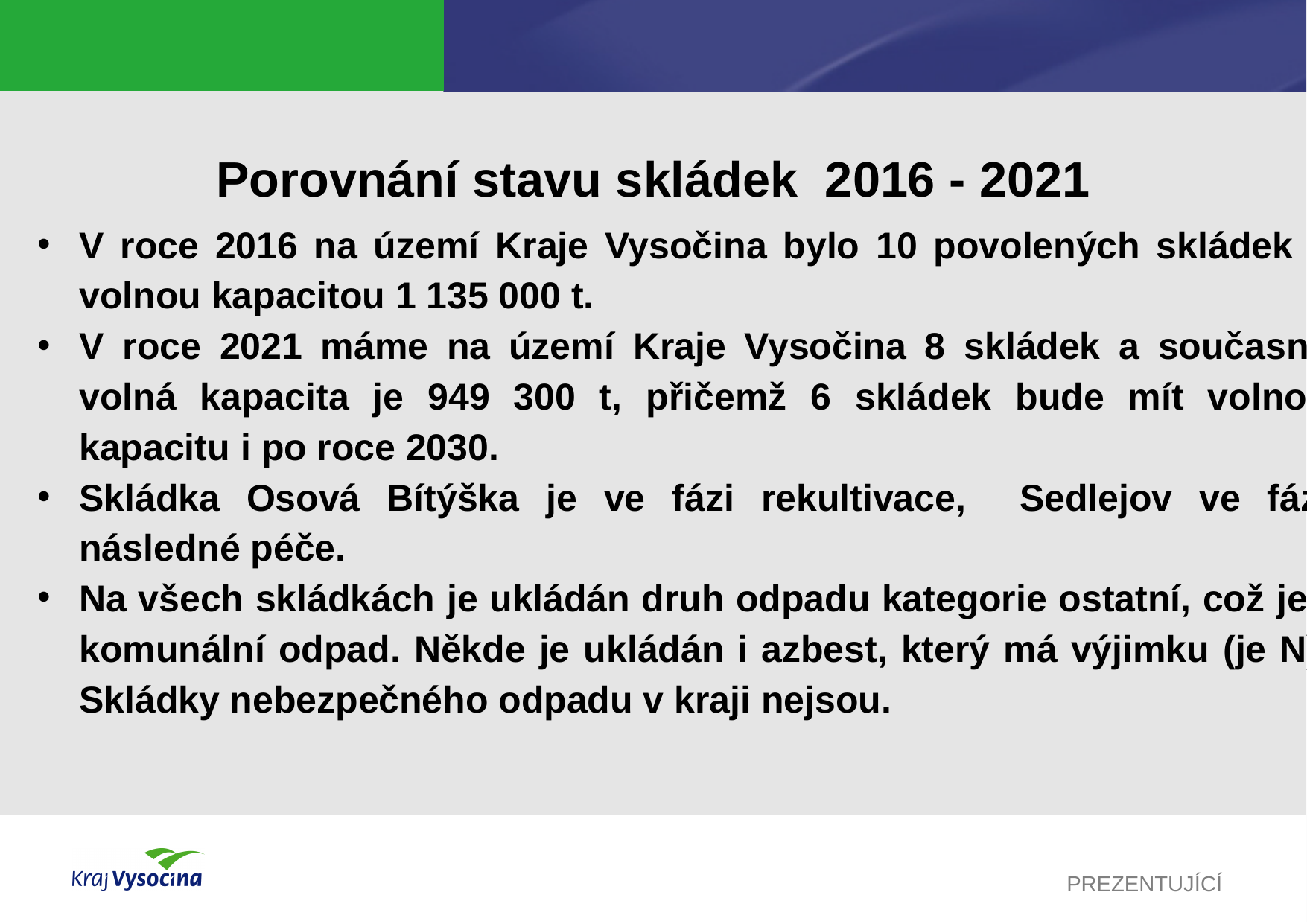

# Porovnání stavu skládek  2016 - 2021
V roce 2016 na území Kraje Vysočina bylo 10 povolených skládek s volnou kapacitou 1 135 000 t.
V roce 2021 máme na území Kraje Vysočina 8 skládek a současná volná kapacita je 949 300 t, přičemž 6 skládek bude mít volnou kapacitu i po roce 2030.
Skládka Osová Bítýška je ve fázi rekultivace,  Sedlejov ve fázi následné péče.
Na všech skládkách je ukládán druh odpadu kategorie ostatní, což je i komunální odpad. Někde je ukládán i azbest, který má výjimku (je N). Skládky nebezpečného odpadu v kraji nejsou.